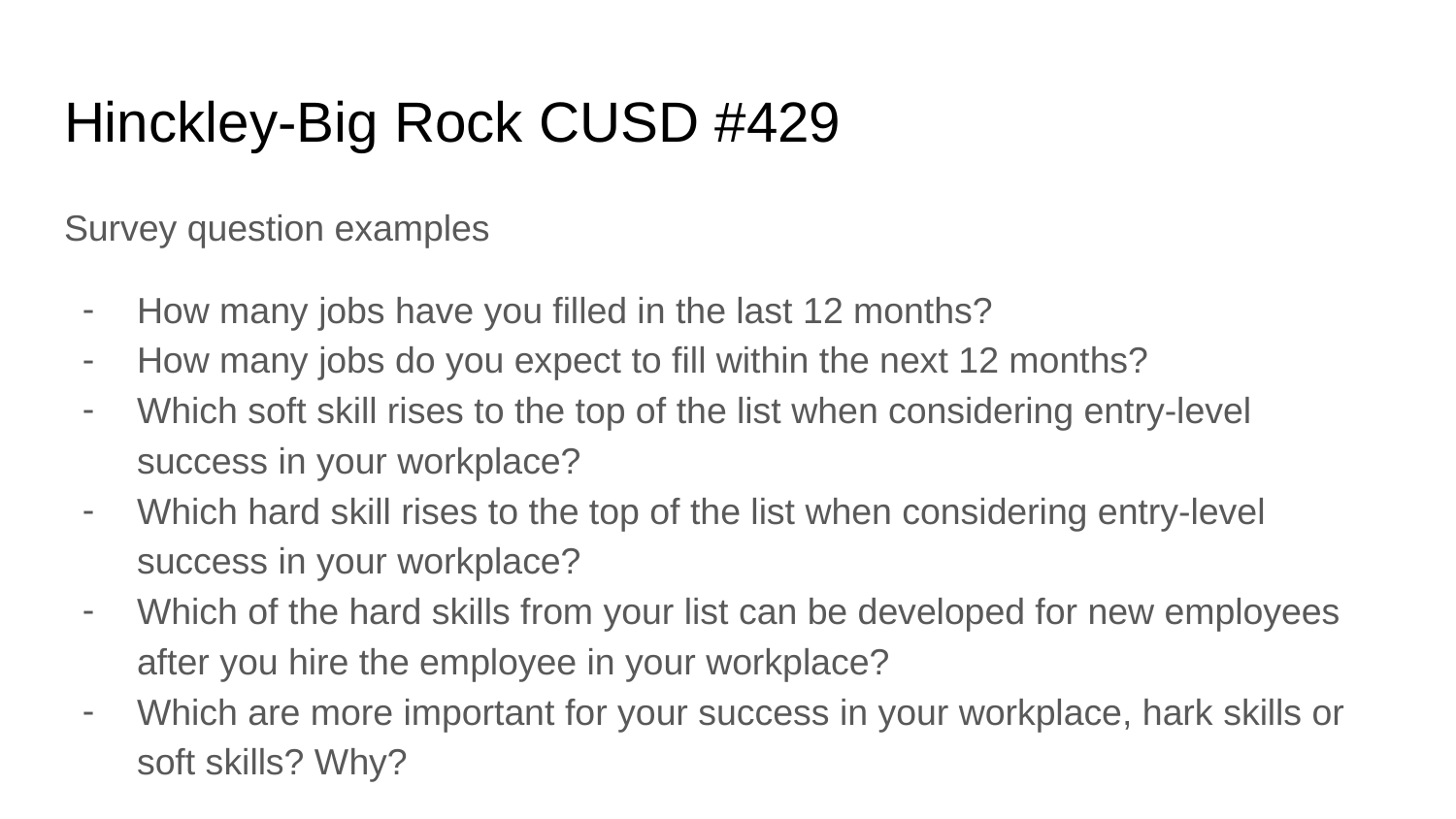

# Hinckley-Big Rock CUSD #429
Survey question examples
How many jobs have you filled in the last 12 months?
How many jobs do you expect to fill within the next 12 months?
Which soft skill rises to the top of the list when considering entry-level success in your workplace?
Which hard skill rises to the top of the list when considering entry-level success in your workplace?
Which of the hard skills from your list can be developed for new employees after you hire the employee in your workplace?
Which are more important for your success in your workplace, hark skills or soft skills? Why?